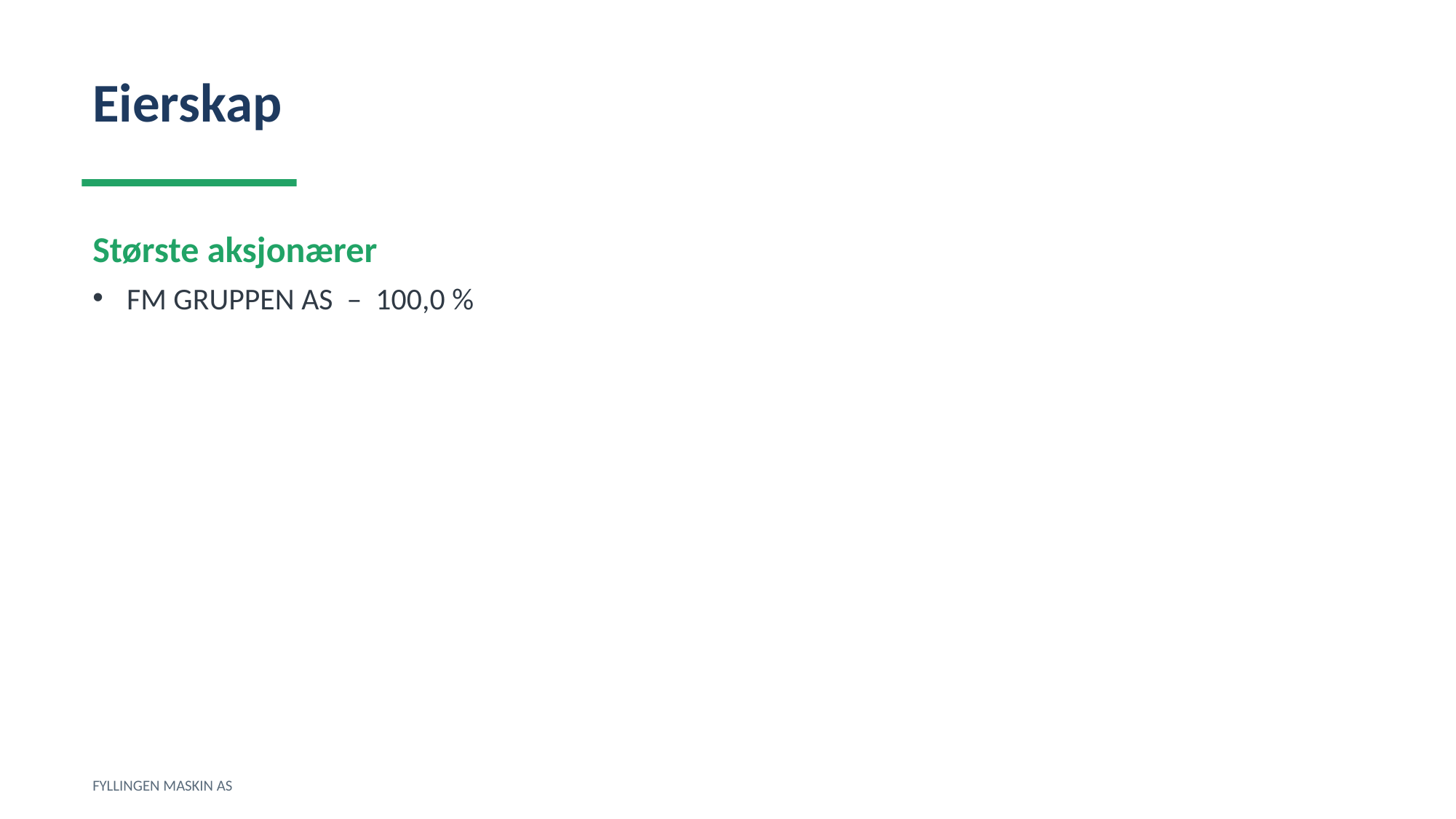

Eierskap

Største aksjonærer
FM GRUPPEN AS  –  100,0 %
FYLLINGEN MASKIN AS